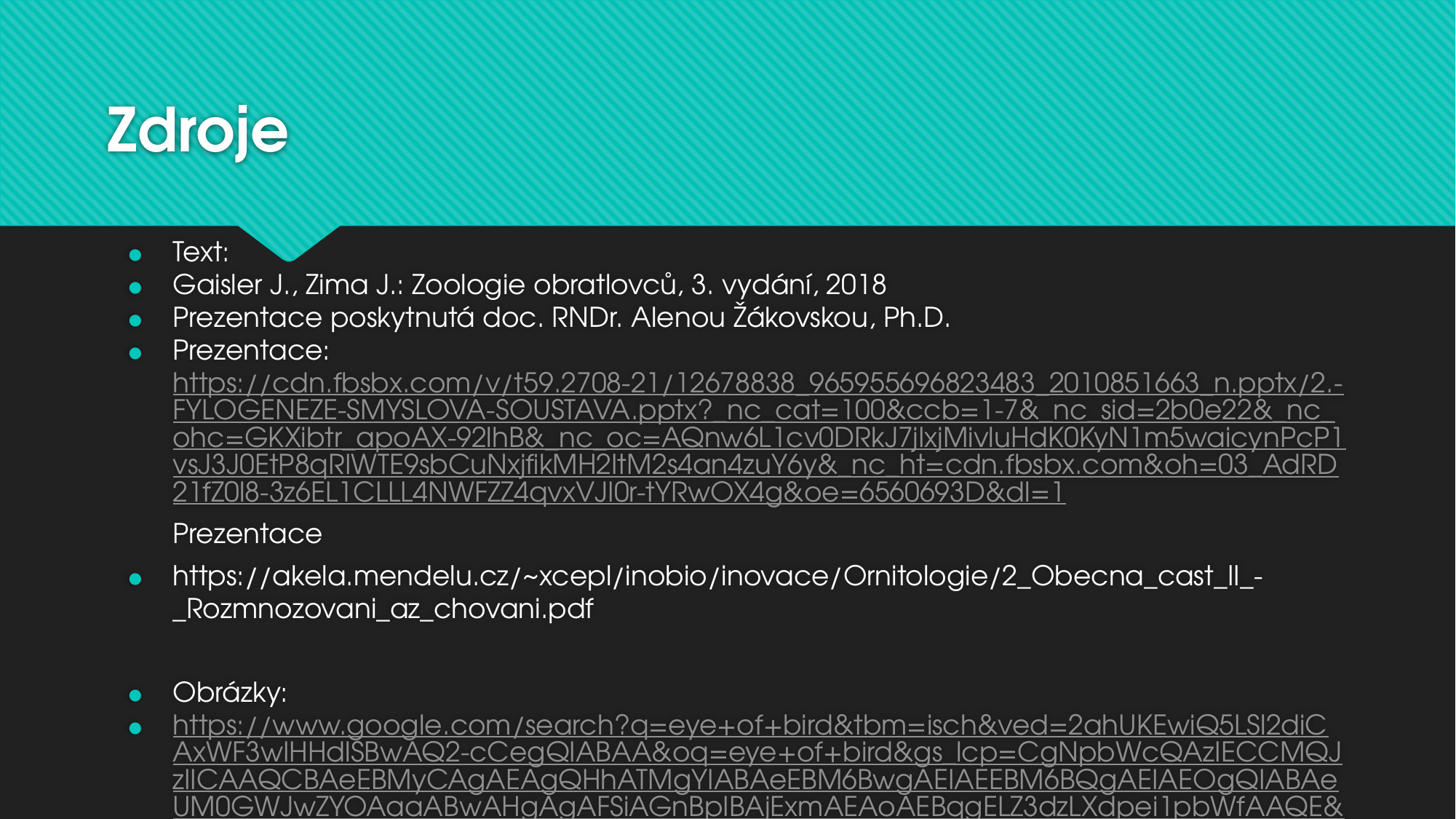

# Zdroje
Text:
Gaisler J., Zima J.: Zoologie obratlovců, 3. vydání, 2018
Prezentace poskytnutá doc. RNDr. Alenou Žákovskou, Ph.D.
Prezentace: https://cdn.fbsbx.com/v/t59.2708-21/12678838_965955696823483_2010851663_n.pptx/2.-FYLOGENEZE-SMYSLOVA-SOUSTAVA.pptx?_nc_cat=100&ccb=1-7&_nc_sid=2b0e22&_nc_ohc=GKXibtr_apoAX-92lhB&_nc_oc=AQnw6L1cv0DRkJ7jIxjMivluHdK0KyN1m5waicynPcP1vsJ3J0EtP8qRIWTE9sbCuNxjfikMH2ItM2s4an4zuY6y&_nc_ht=cdn.fbsbx.com&oh=03_AdRD21fZ0l8-3z6EL1CLLL4NWFZZ4qvxVJI0r-tYRwOX4g&oe=6560693D&dl=1
Prezentace
https://akela.mendelu.cz/~xcepl/inobio/inovace/Ornitologie/2_Obecna_cast_II_-_Rozmnozovani_az_chovani.pdf

Obrázky:
https://www.google.com/search?q=eye+of+bird&tbm=isch&ved=2ahUKEwiQ5LSl2diCAxWF3wIHHdlSBwAQ2-cCegQIABAA&oq=eye+of+bird&gs_lcp=CgNpbWcQAzIECCMQJzIICAAQCBAeEBMyCAgAEAgQHhATMgYIABAeEBM6BwgAEIAEEBM6BQgAEIAEOgQIABAeUM0GWJwZYOAaaABwAHgAgAFSiAGnBpIBAjExmAEAoAEBqgELZ3dzLXdpei1pbWfAAQE&sclient=img&ei=S4ZeZdCSHYW_i-gP2aUd&bih=726&biw=1536#imgrc=ttZj8LlgMqBf5M
https://www.scentopia-singapore.com/animals-best-to-worst.html
https://en.citizendium.org/wiki/Gyrification
https://www.hearingprotech.com/en/topics/noise/characterization-of-sound.html
https://www.bjultrasonic.com/what-is-the-frequency-range-of-ultrasonic-waves/